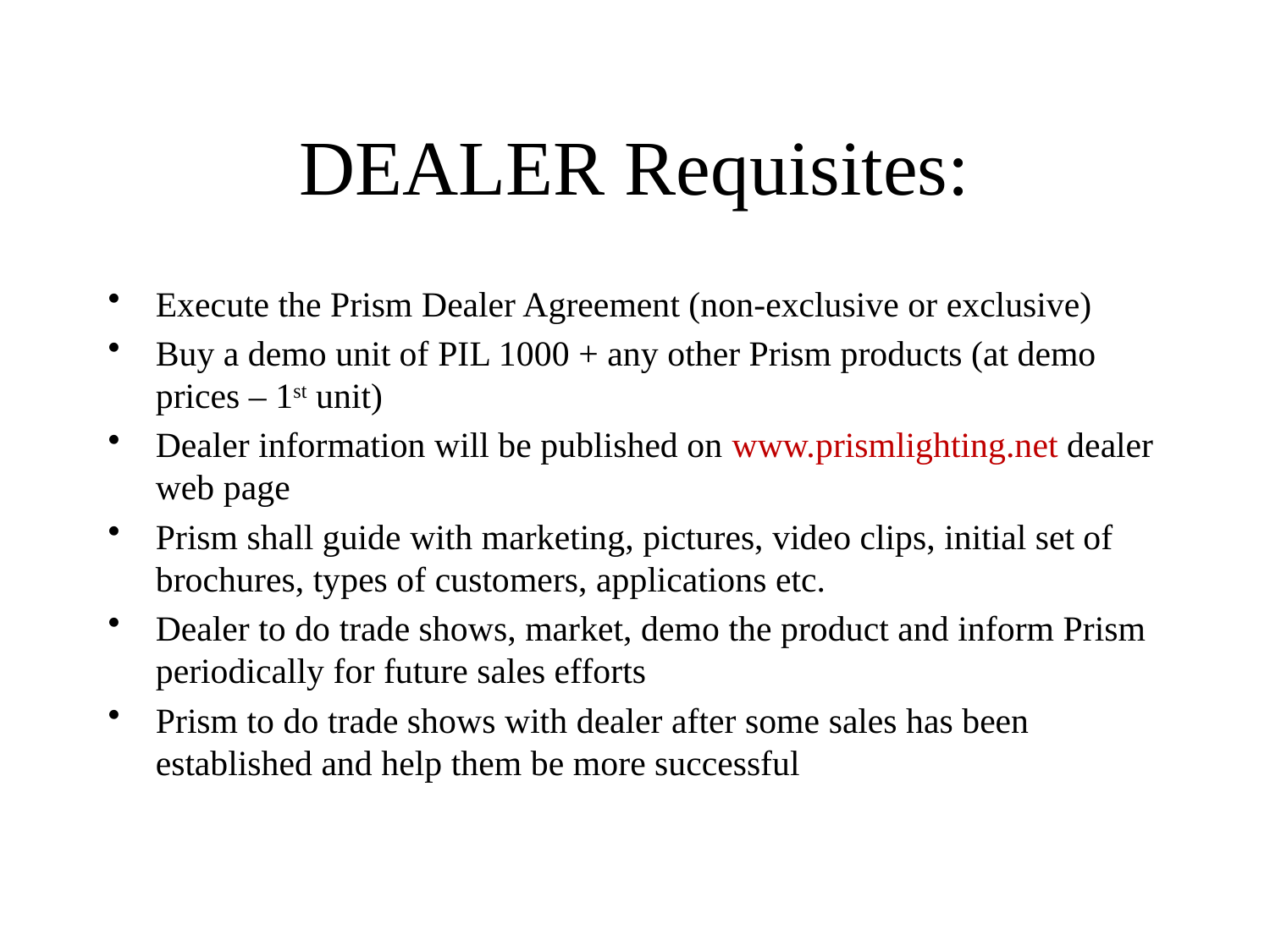

# DEALER Requisites:
Execute the Prism Dealer Agreement (non-exclusive or exclusive)
Buy a demo unit of PIL 1000 + any other Prism products (at demo prices – 1st unit)
Dealer information will be published on www.prismlighting.net dealer web page
Prism shall guide with marketing, pictures, video clips, initial set of brochures, types of customers, applications etc.
Dealer to do trade shows, market, demo the product and inform Prism periodically for future sales efforts
Prism to do trade shows with dealer after some sales has been established and help them be more successful